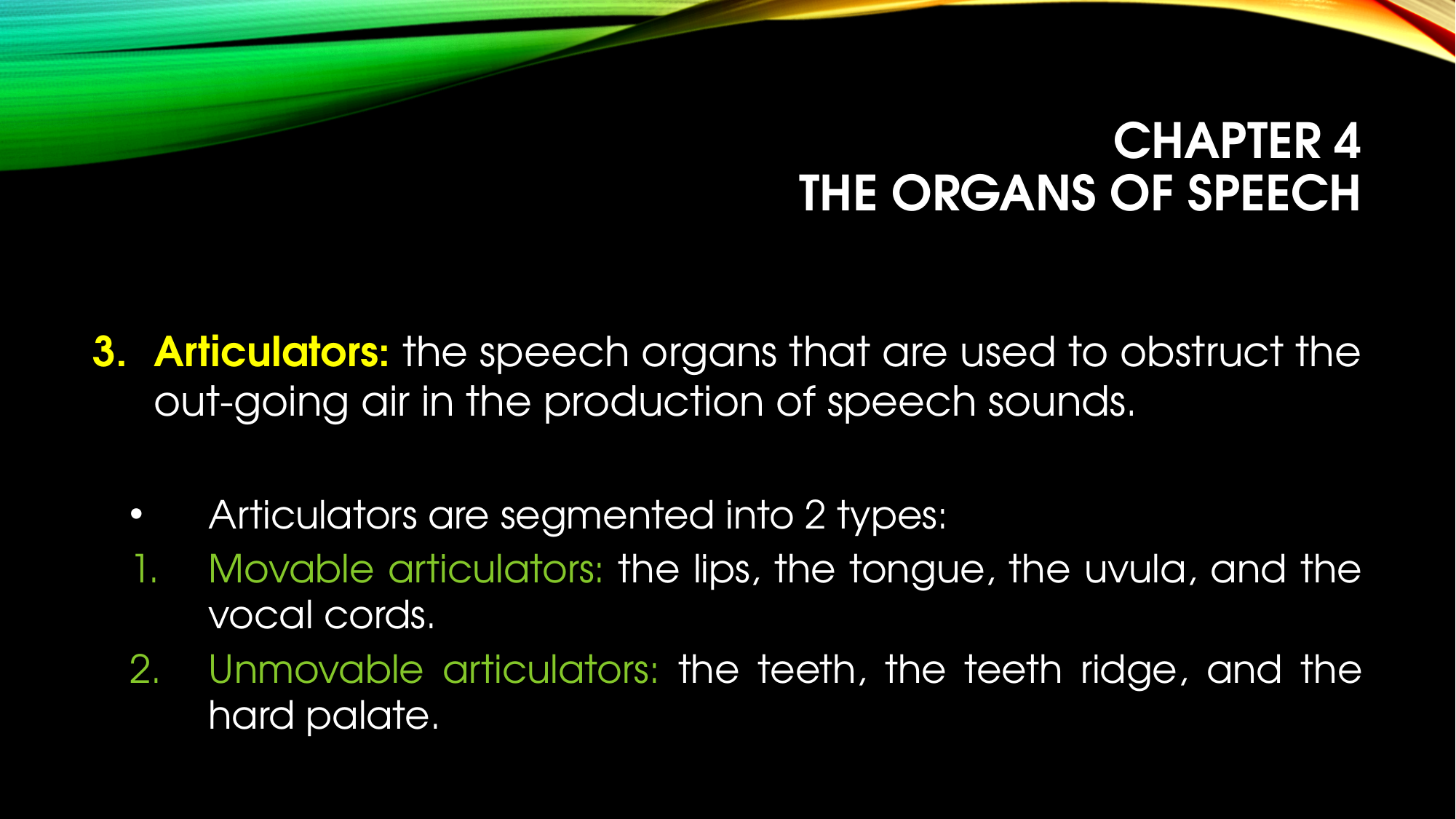

# CHAPTER 4 THE ORGANS OF SPEECH

Articulators: the speech organs that are used to obstruct the out-going air in the production of speech sounds.

Articulators are segmented into 2 types:
Movable articulators: the lips, the tongue, the uvula, and the vocal cords.
Unmovable articulators: the teeth, the teeth ridge, and the hard palate.